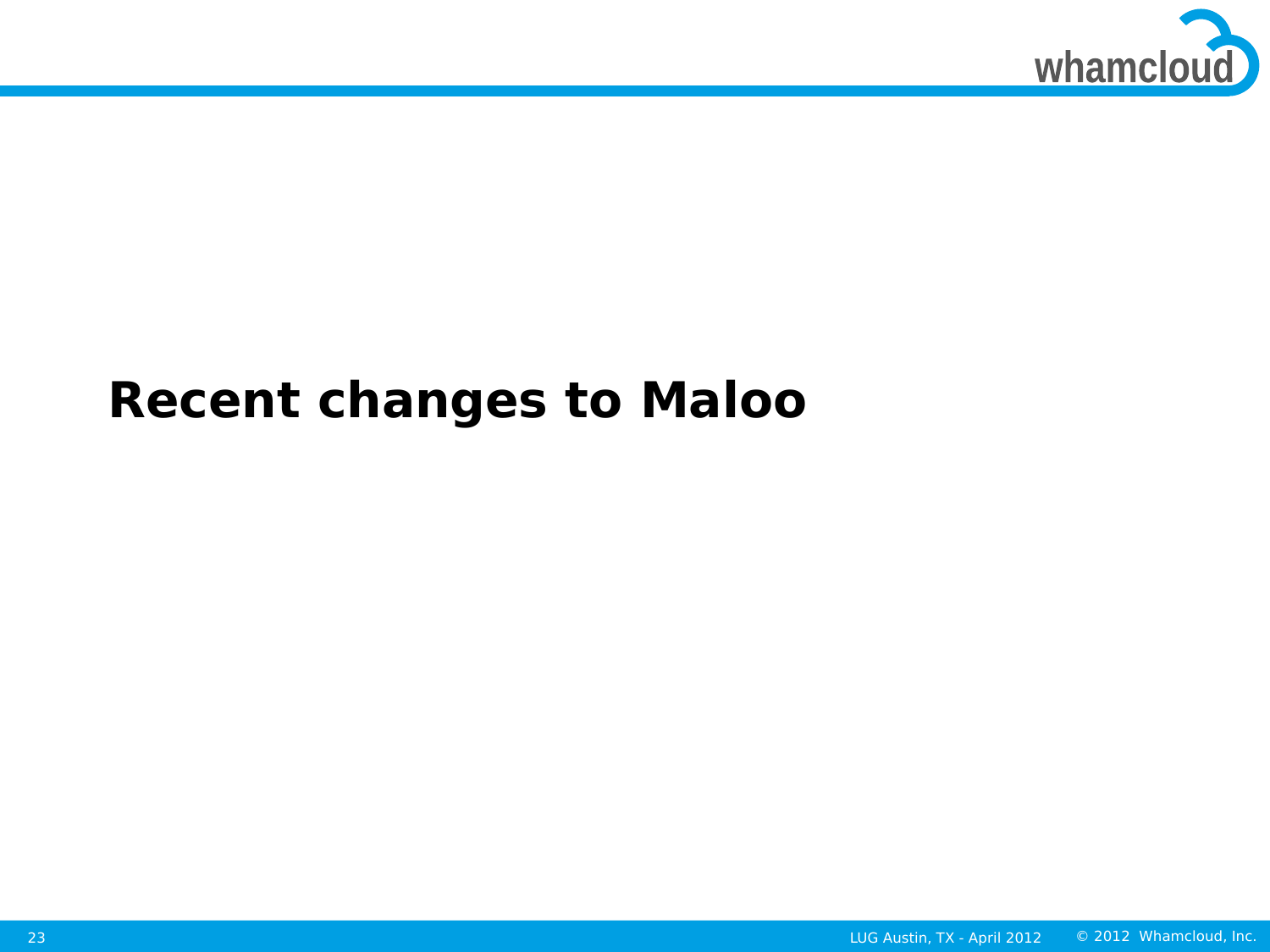

# Recent changes to Maloo

23
LUG Austin, TX - April 2012